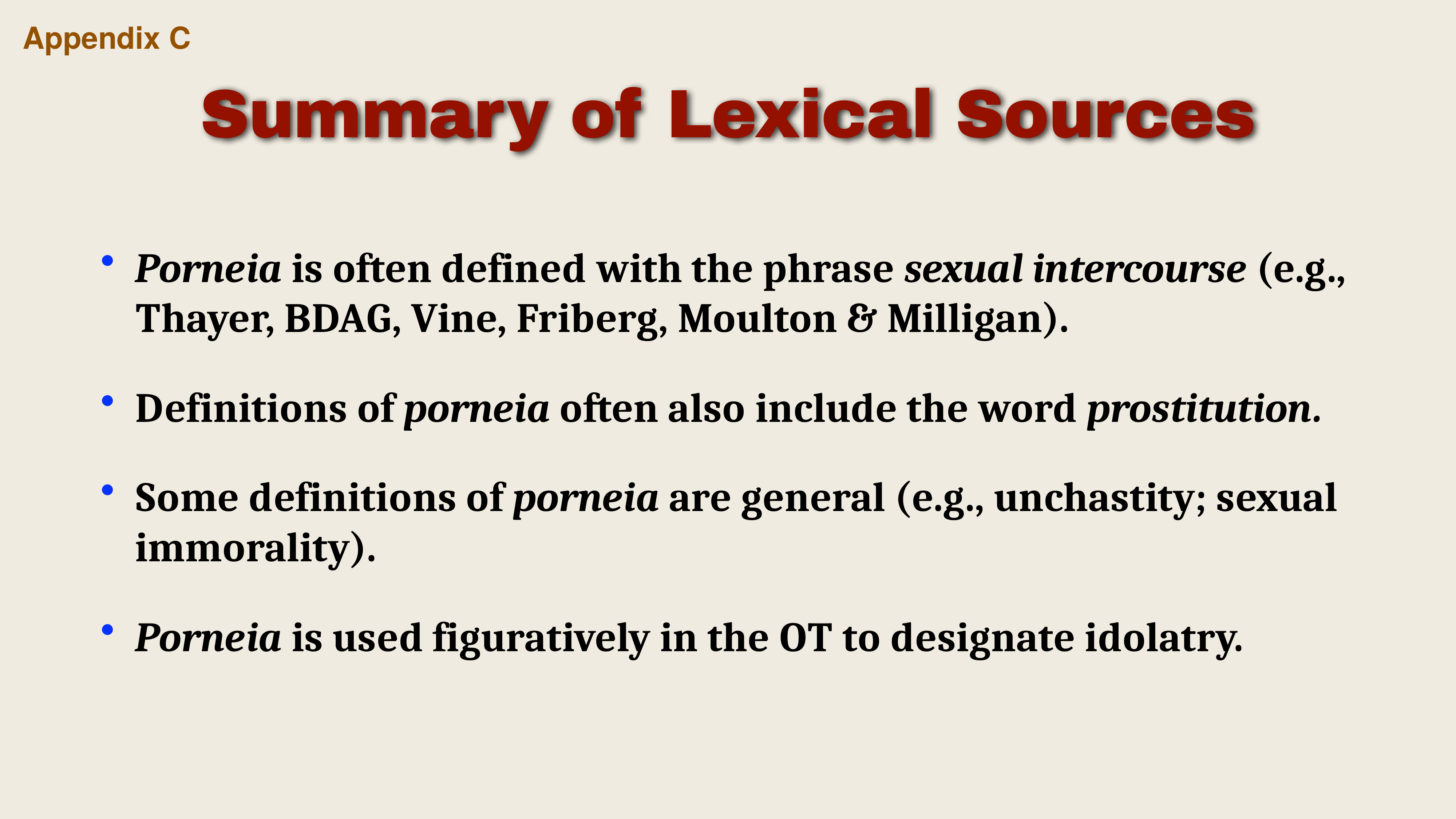

Appendix C
Summary of Lexical Sources
Porneia is often defined with the phrase sexual intercourse (e.g., Thayer, BDAG, Vine, Friberg, Moulton & Milligan).
Definitions of porneia often also include the word prostitution.
Some definitions of porneia are general (e.g., unchastity; sexual immorality).
Porneia is used figuratively in the OT to designate idolatry.